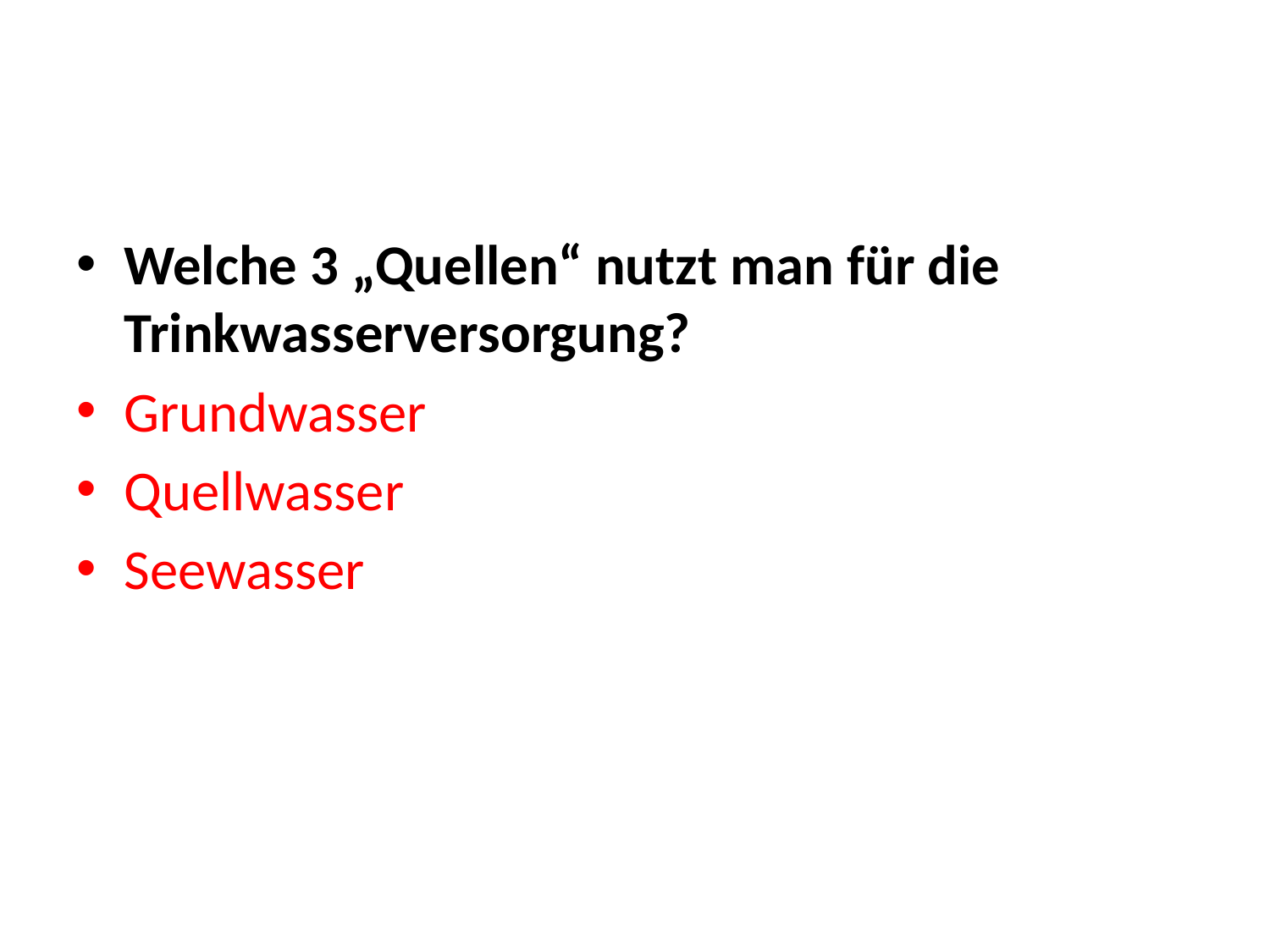

#
Welche 3 „Quellen“ nutzt man für die Trinkwasserversorgung?
Grundwasser
Quellwasser
Seewasser